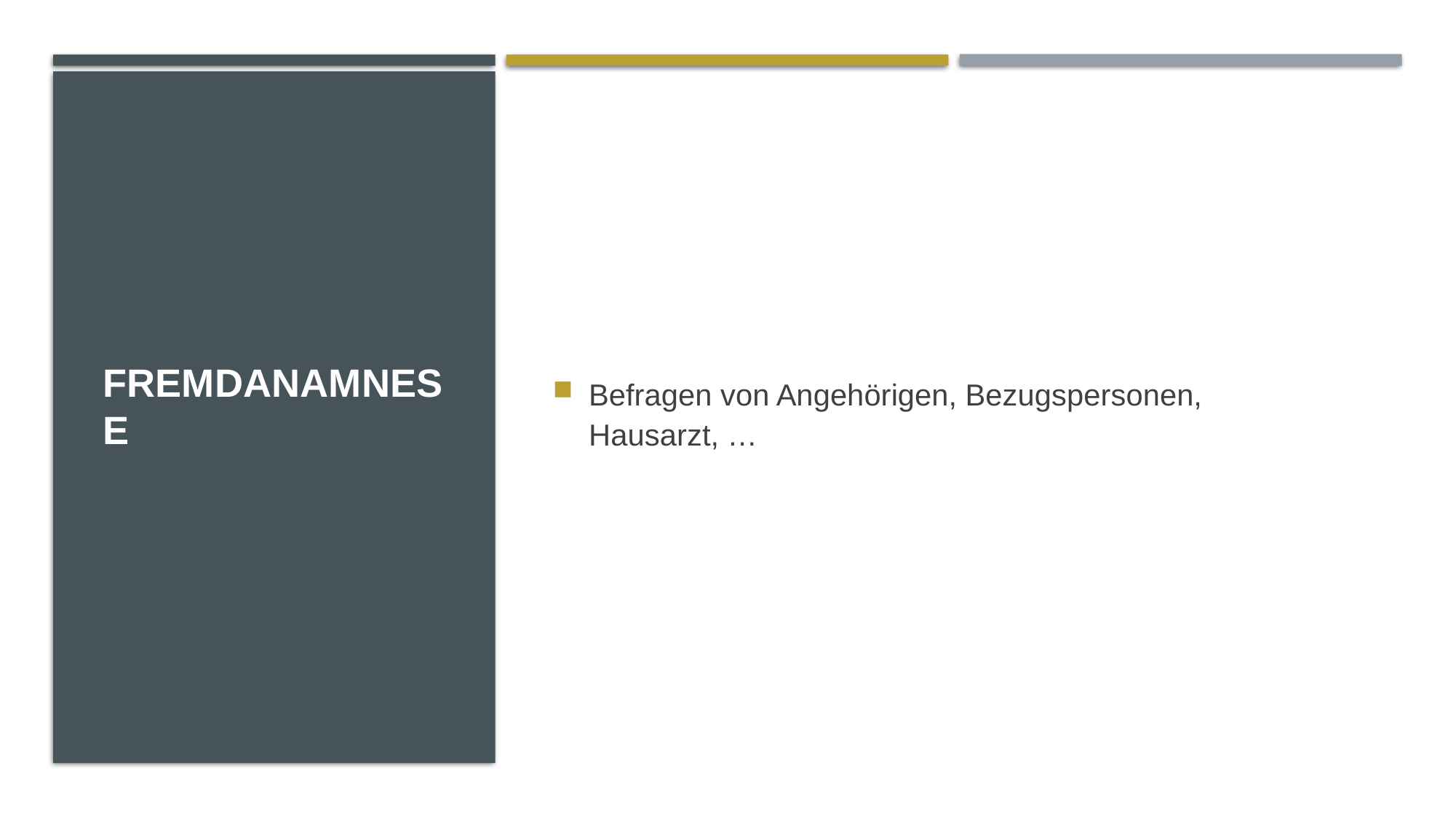

# Fremdanamnese
Befragen von Angehörigen, Bezugspersonen, Hausarzt, …